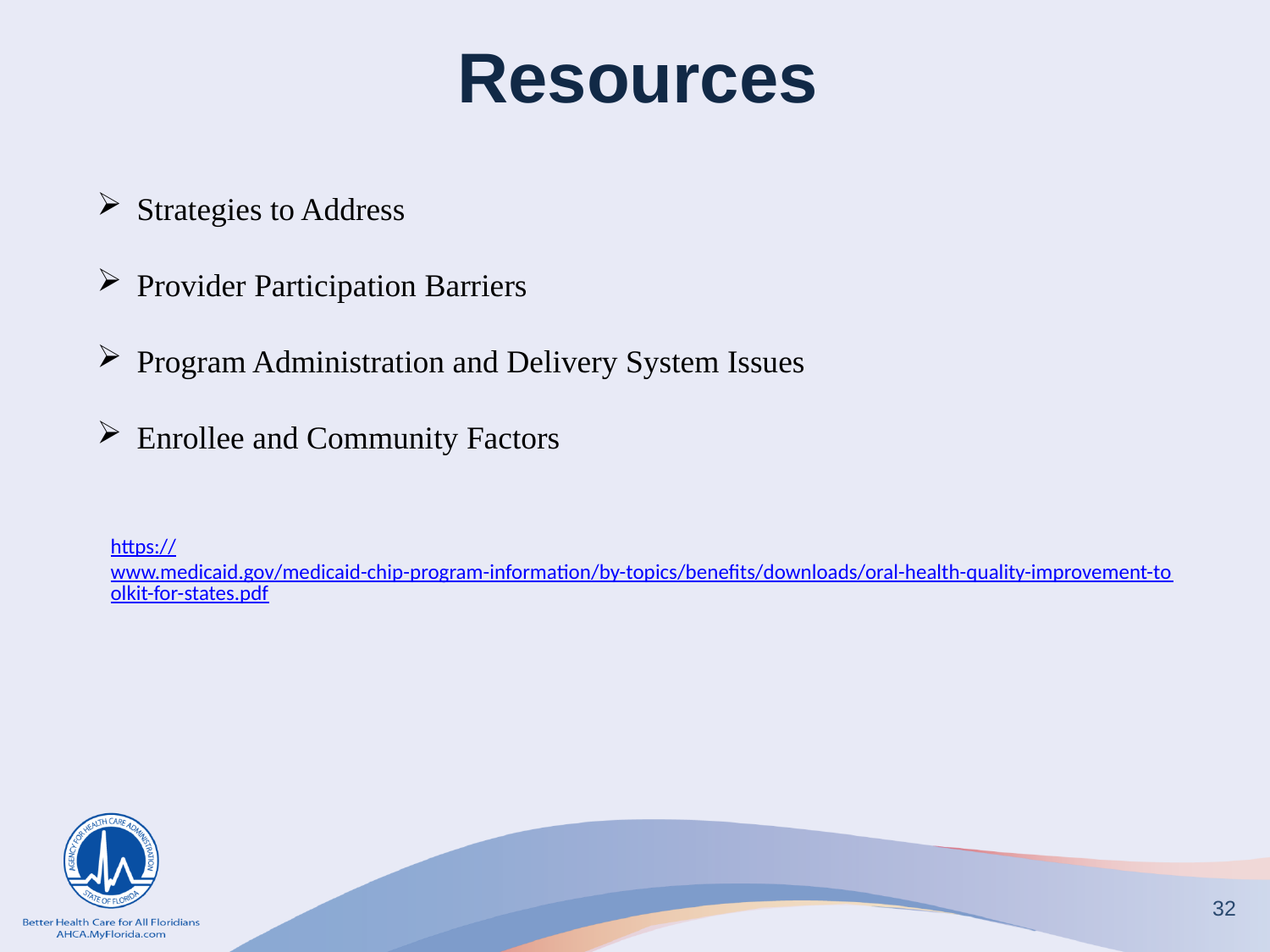

# Resources
Strategies to Address

Provider Participation Barriers

Program Administration and Delivery System Issues

Enrollee and Community Factors
https://www.medicaid.gov/medicaid-chip-program-information/by-topics/benefits/downloads/oral-health-quality-improvement-toolkit-for-states.pdf

32